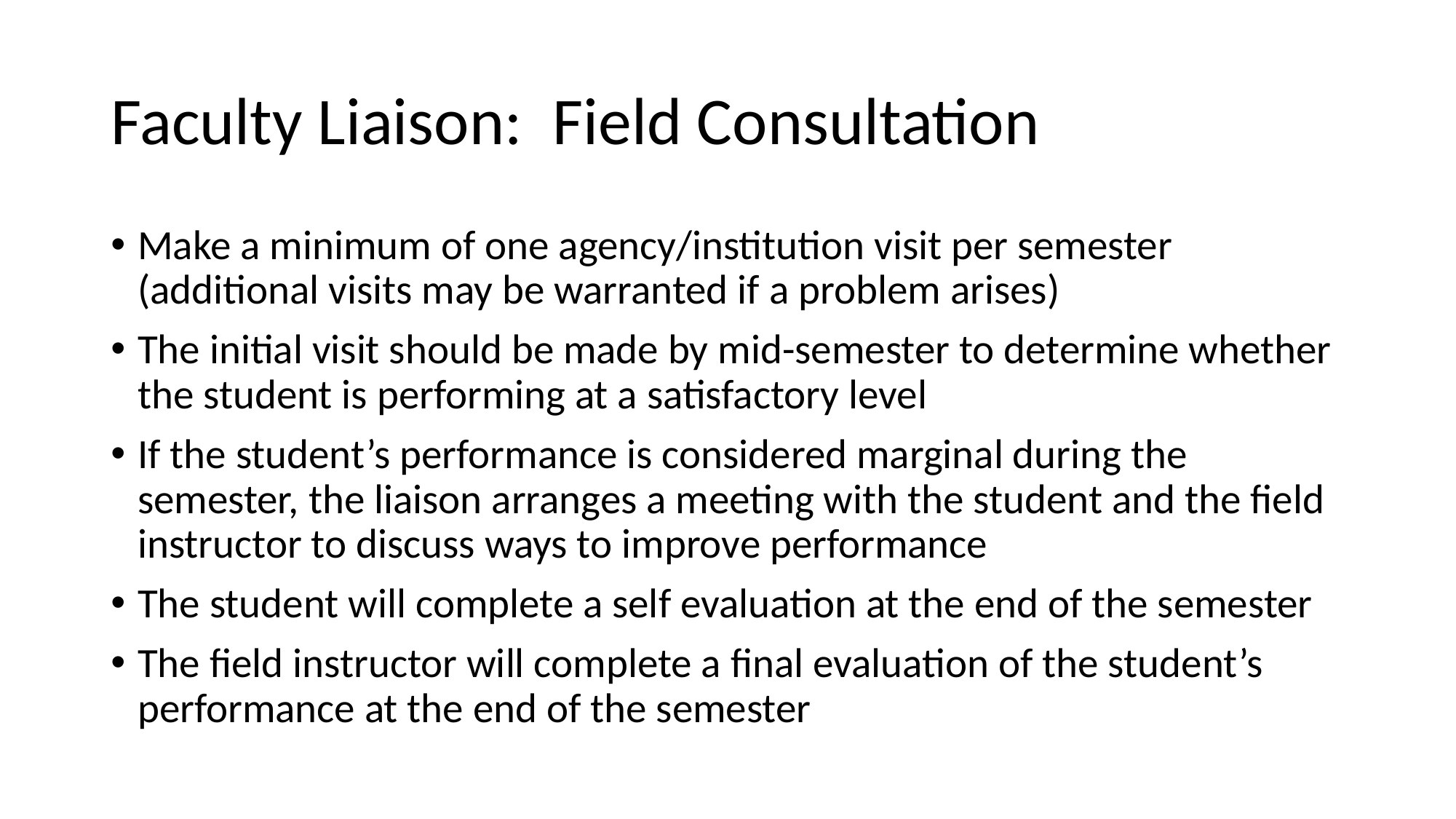

# Faculty Liaison:  Field Consultation
Make a minimum of one agency/institution visit per semester (additional visits may be warranted if a problem arises)
The initial visit should be made by mid-semester to determine whether the student is performing at a satisfactory level
If the student’s performance is considered marginal during the semester, the liaison arranges a meeting with the student and the field instructor to discuss ways to improve performance
The student will complete a self evaluation at the end of the semester
The field instructor will complete a final evaluation of the student’s performance at the end of the semester